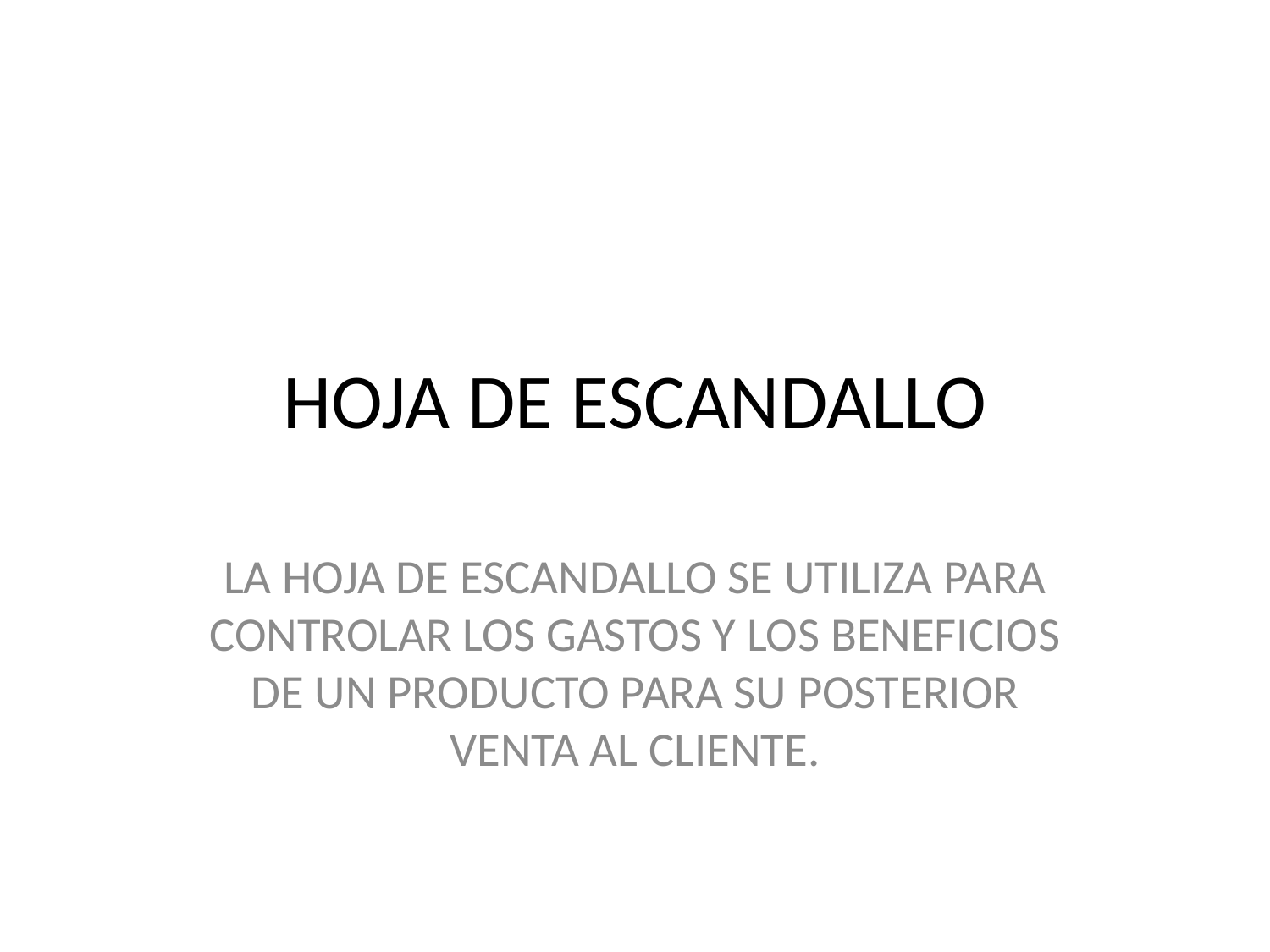

# HOJA DE ESCANDALLO
LA HOJA DE ESCANDALLO SE UTILIZA PARA CONTROLAR LOS GASTOS Y LOS BENEFICIOS DE UN PRODUCTO PARA SU POSTERIOR VENTA AL CLIENTE.